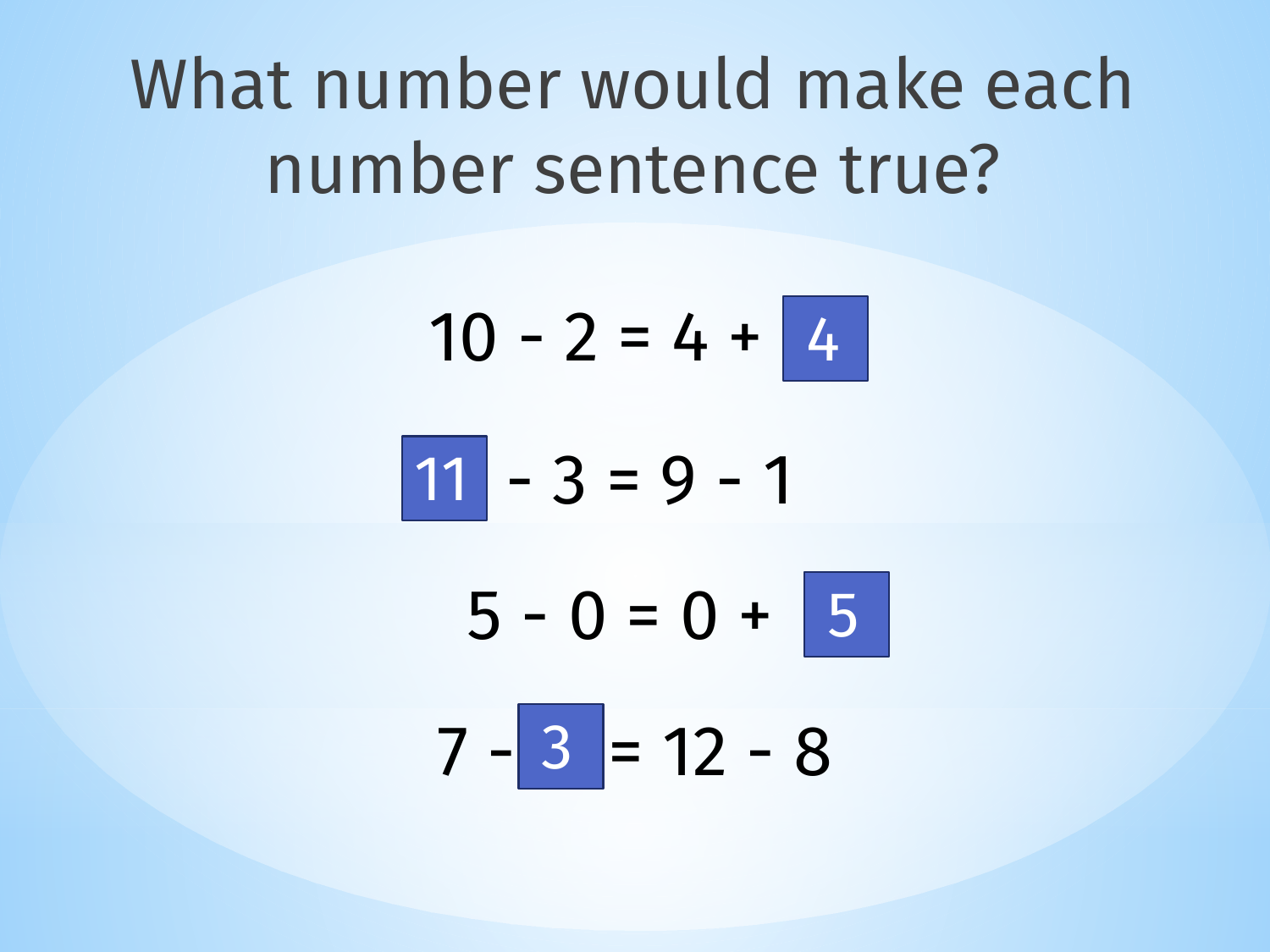

What number would make each number sentence true?

10 - 2 = 4 +    .
4

  - 3 = 9 - 1
11

5 - 0 = 0 +
5

7 -     = 12 - 8
3